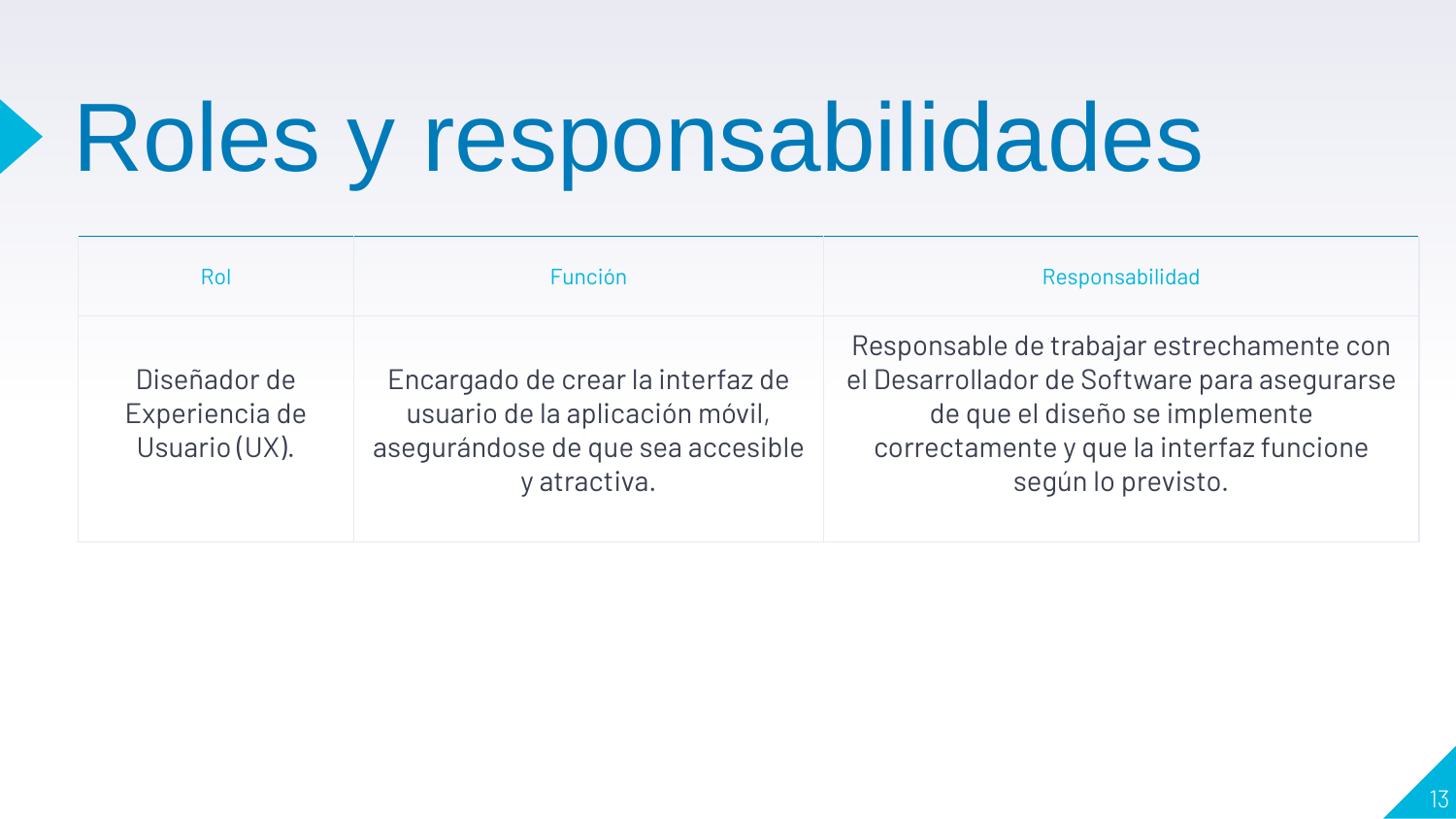

# Roles y responsabilidades
| Rol | Función | Responsabilidad |
| --- | --- | --- |
| Diseñador de Experiencia de Usuario (UX). | Encargado de crear la interfaz de usuario de la aplicación móvil, asegurándose de que sea accesible y atractiva. | Responsable de trabajar estrechamente con el Desarrollador de Software para asegurarse de que el diseño se implemente correctamente y que la interfaz funcione según lo previsto. |
13